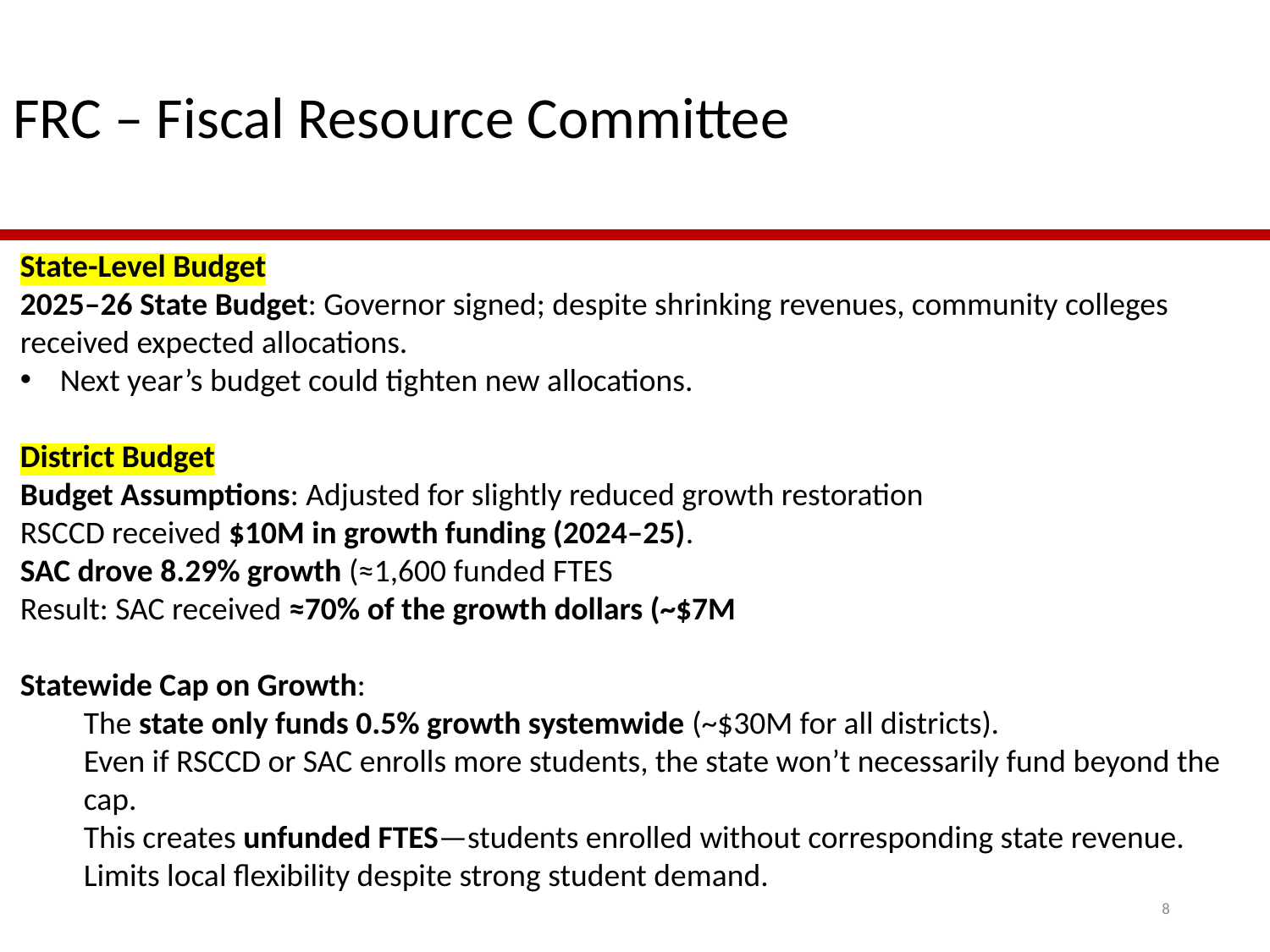

# FRC – Fiscal Resource Committee
State-Level Budget
2025–26 State Budget: Governor signed; despite shrinking revenues, community colleges received expected allocations.
Next year’s budget could tighten new allocations.

District Budget
Budget Assumptions: Adjusted for slightly reduced growth restoration
RSCCD received $10M in growth funding (2024–25).
SAC drove 8.29% growth (≈1,600 funded FTES
Result: SAC received ≈70% of the growth dollars (~$7M

Statewide Cap on Growth:
The state only funds 0.5% growth systemwide (~$30M for all districts).
Even if RSCCD or SAC enrolls more students, the state won’t necessarily fund beyond the cap.
This creates unfunded FTES—students enrolled without corresponding state revenue.
Limits local flexibility despite strong student demand.

8